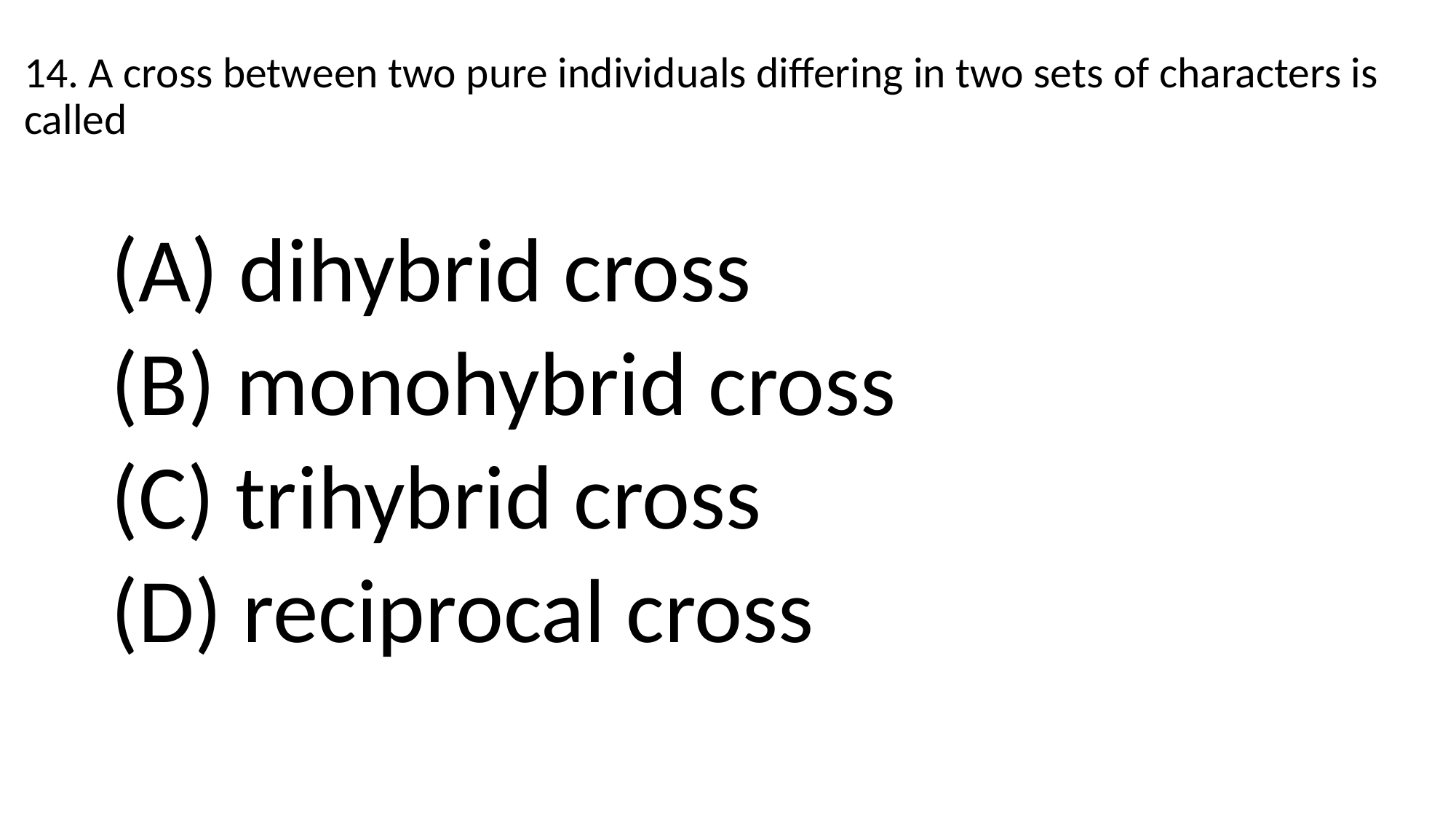

# 14. A cross between two pure individuals differing in two sets of characters is called
(A) dihybrid cross
(B) monohybrid cross
(C) trihybrid cross
(D) reciprocal cross